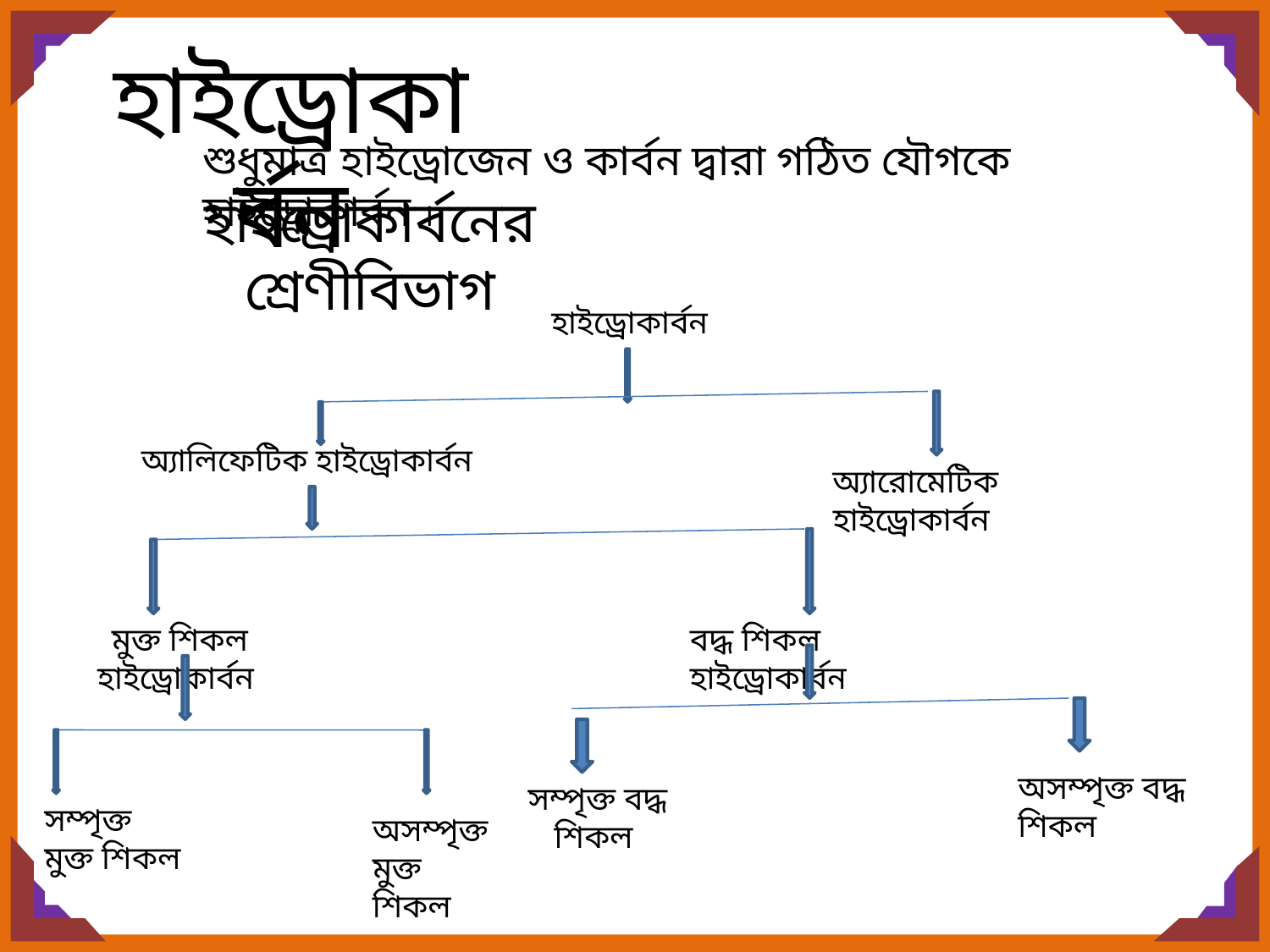

হাইড্রোকার্বন
শুধুমাত্র হাইড্রোজেন ও কার্বন দ্বারা গঠিত যৌগকে হাইড্রোকার্বন ।
হাইড্রোকার্বনের শ্রেণীবিভাগ
হাইড্রোকার্বন

অ্যালিফেটিক হাইড্রোকার্বন
অ্যারোমেটিক হাইড্রোকার্বন

মুক্ত শিকল হাইড্রোকার্বন
বদ্ধ শিকল হাইড্রোকার্বন

অসম্পৃক্ত বদ্ধ শিকল
সম্পৃক্ত বদ্ধ শিকল
সম্পৃক্ত মুক্ত শিকল
অসম্পৃক্ত মুক্ত শিকল